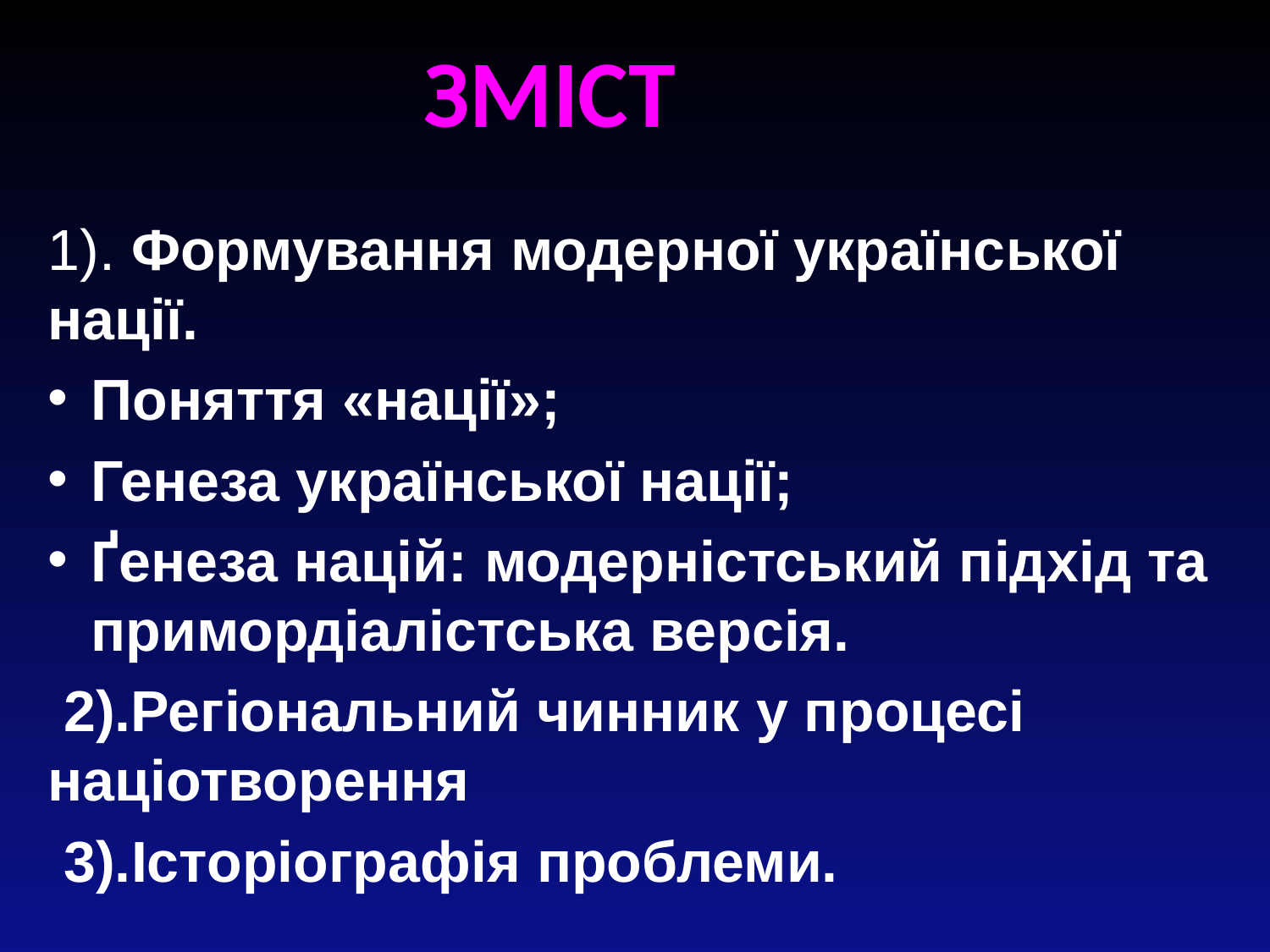

ЗМІСТ
1). Формування модерної української нації.
Поняття «нації»;
Генеза української нації;
Ґенеза націй: модерністський підхід та примордіалістська версія.
 2).Регіональний чинник у процесі націотворення
 3).Історіографія проблеми.